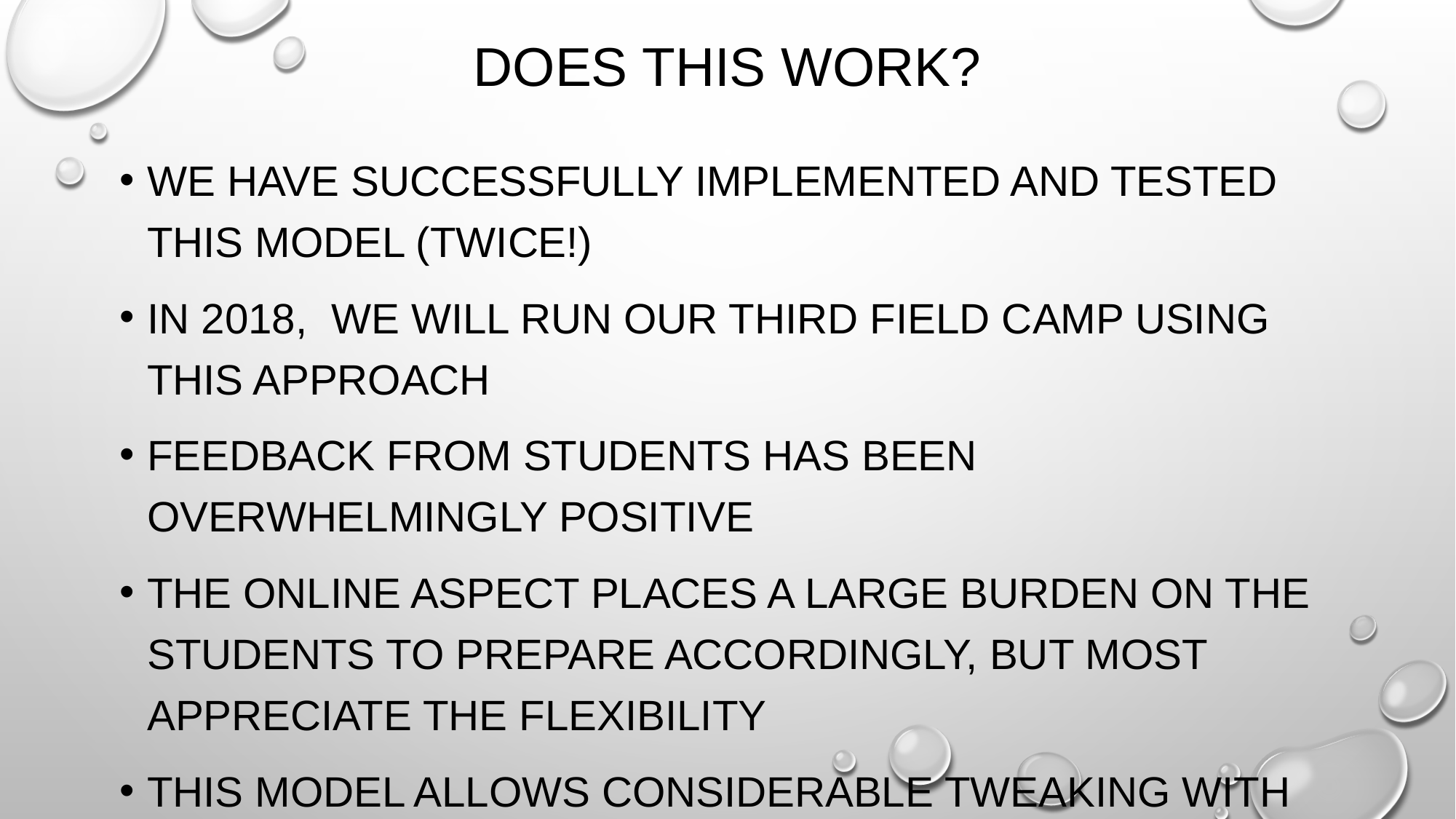

# DOES this work?
We have successfully implemented and tested this model (twice!)
In 2018,  we will run our third field camp using this approach
Feedback from students has been overwhelmingly positive
The online aspect places a large burden on the students to prepare accordingly, but most appreciate the flexibility
This model allows considerable tweaking with regard to the level and type of content